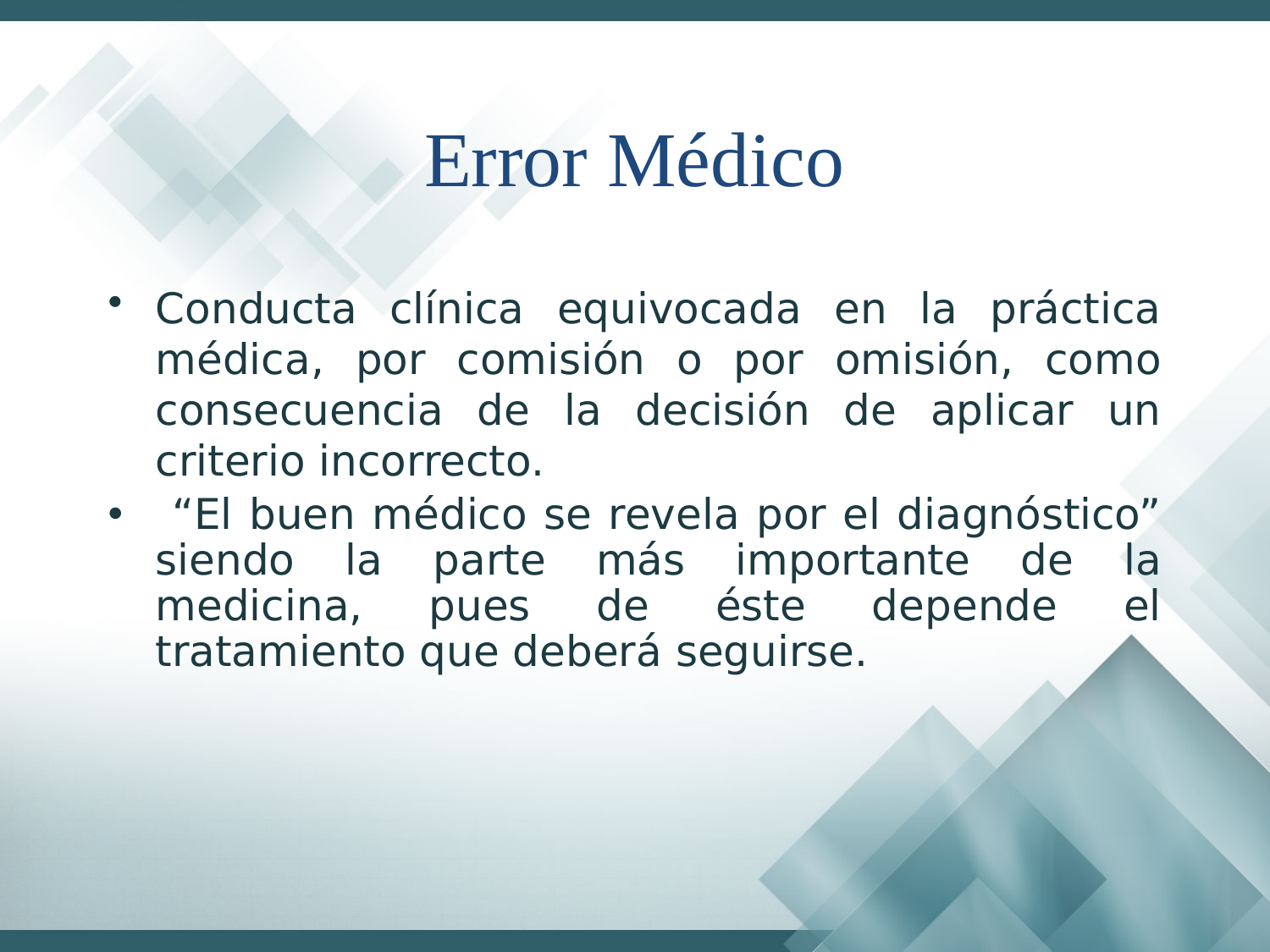

# Error Médico
Conducta clínica equivocada en la práctica médica, por comisión o por omisión, como consecuencia de la decisión de aplicar un criterio incorrecto.
 “El buen médico se revela por el diagnóstico” siendo la parte más importante de la medicina, pues de éste depende el tratamiento que deberá seguirse.